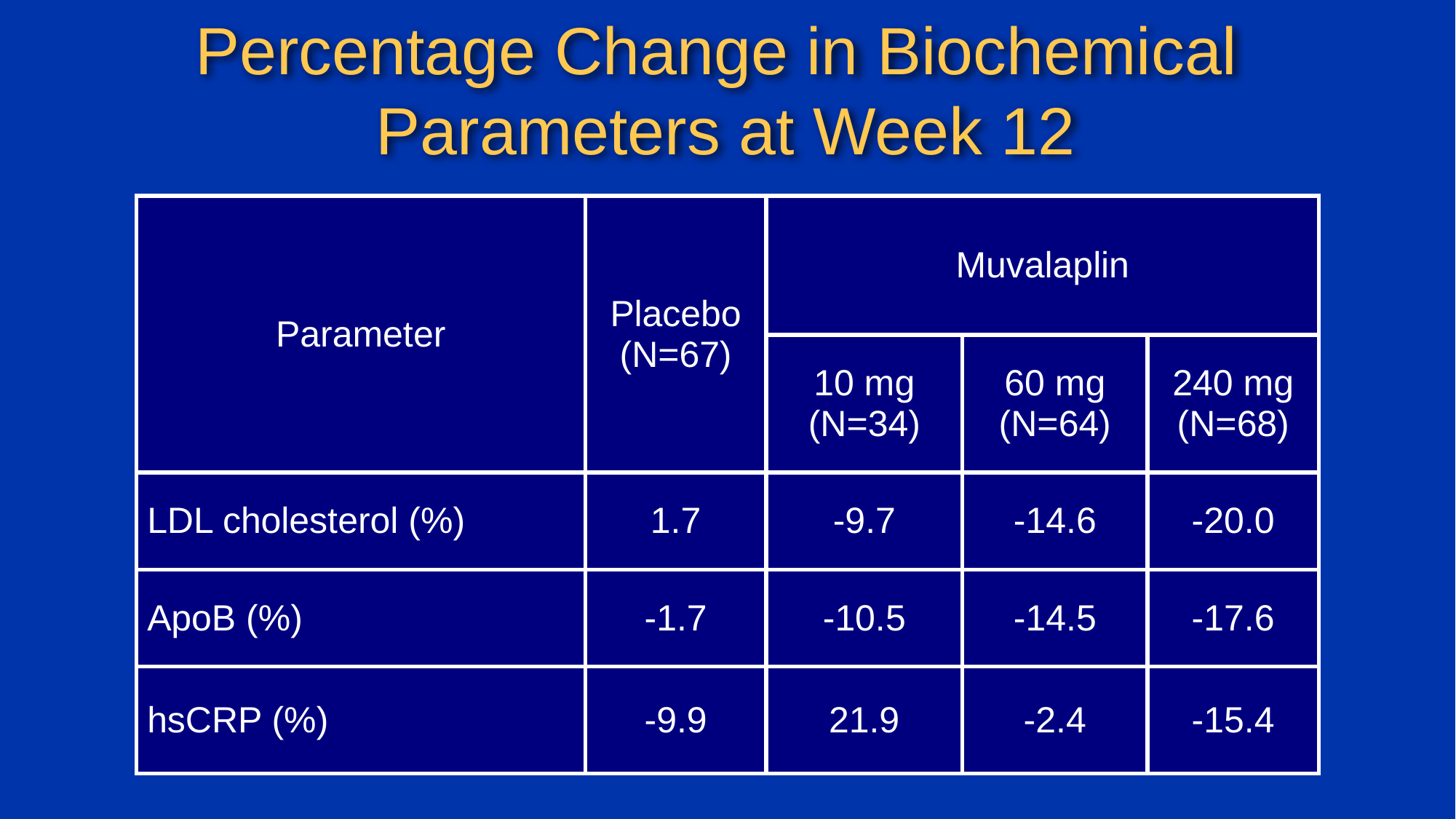

# Percentage Change in Biochemical Parameters at Week 12
| Parameter | Placebo (N=67) | Muvalaplin |  |  |
| --- | --- | --- | --- | --- |
|  |  | 10 mg (N=34) | 60 mg (N=64) | 240 mg (N=68) |
| LDL cholesterol (%) | 1.7 | -9.7 | -14.6 | -20.0 |
| ApoB (%) | -1.7 | -10.5 | -14.5 | -17.6 |
| hsCRP (%) | -9.9 | 21.9 | -2.4 | -15.4 |